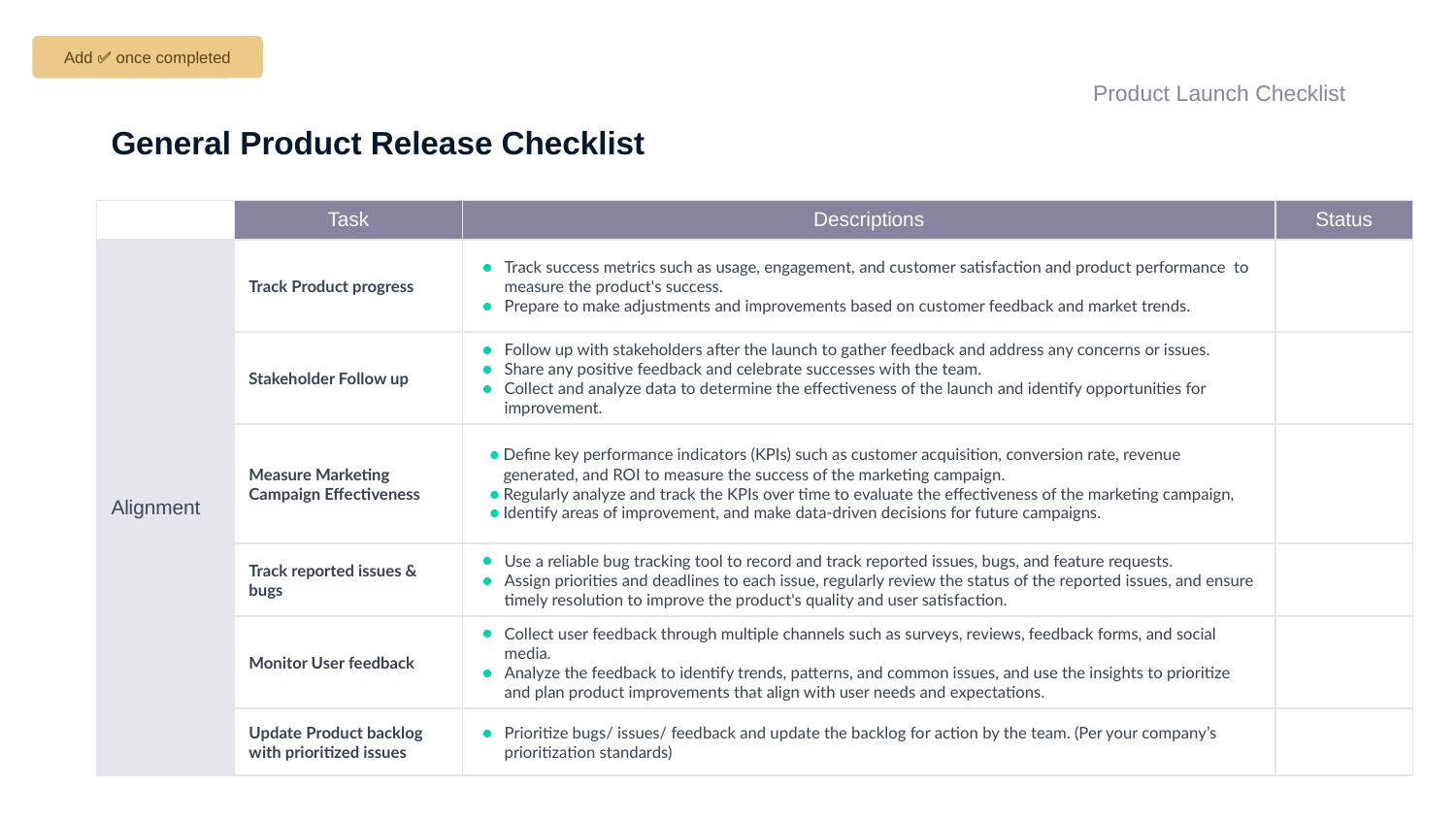

Add ✅ once completed
Product Launch Checklist
# General Product Release Checklist
|  | Task | Descriptions | Status |
| --- | --- | --- | --- |
| Alignment | Track Product progress | Track success metrics such as usage, engagement, and customer satisfaction and product performance to measure the product's success. Prepare to make adjustments and improvements based on customer feedback and market trends. |  |
|  | Stakeholder Follow up | Follow up with stakeholders after the launch to gather feedback and address any concerns or issues. Share any positive feedback and celebrate successes with the team. Collect and analyze data to determine the effectiveness of the launch and identify opportunities for improvement. |  |
|  | Measure Marketing Campaign Effectiveness | Define key performance indicators (KPIs) such as customer acquisition, conversion rate, revenue generated, and ROI to measure the success of the marketing campaign. Regularly analyze and track the KPIs over time to evaluate the effectiveness of the marketing campaign, Identify areas of improvement, and make data-driven decisions for future campaigns. |  |
|  | Track reported issues & bugs | Use a reliable bug tracking tool to record and track reported issues, bugs, and feature requests. Assign priorities and deadlines to each issue, regularly review the status of the reported issues, and ensure timely resolution to improve the product's quality and user satisfaction. |  |
|  | Monitor User feedback | Collect user feedback through multiple channels such as surveys, reviews, feedback forms, and social media. Analyze the feedback to identify trends, patterns, and common issues, and use the insights to prioritize and plan product improvements that align with user needs and expectations. |  |
|  | Update Product backlog with prioritized issues | Prioritize bugs/ issues/ feedback and update the backlog for action by the team. (Per your company’s prioritization standards) |  |